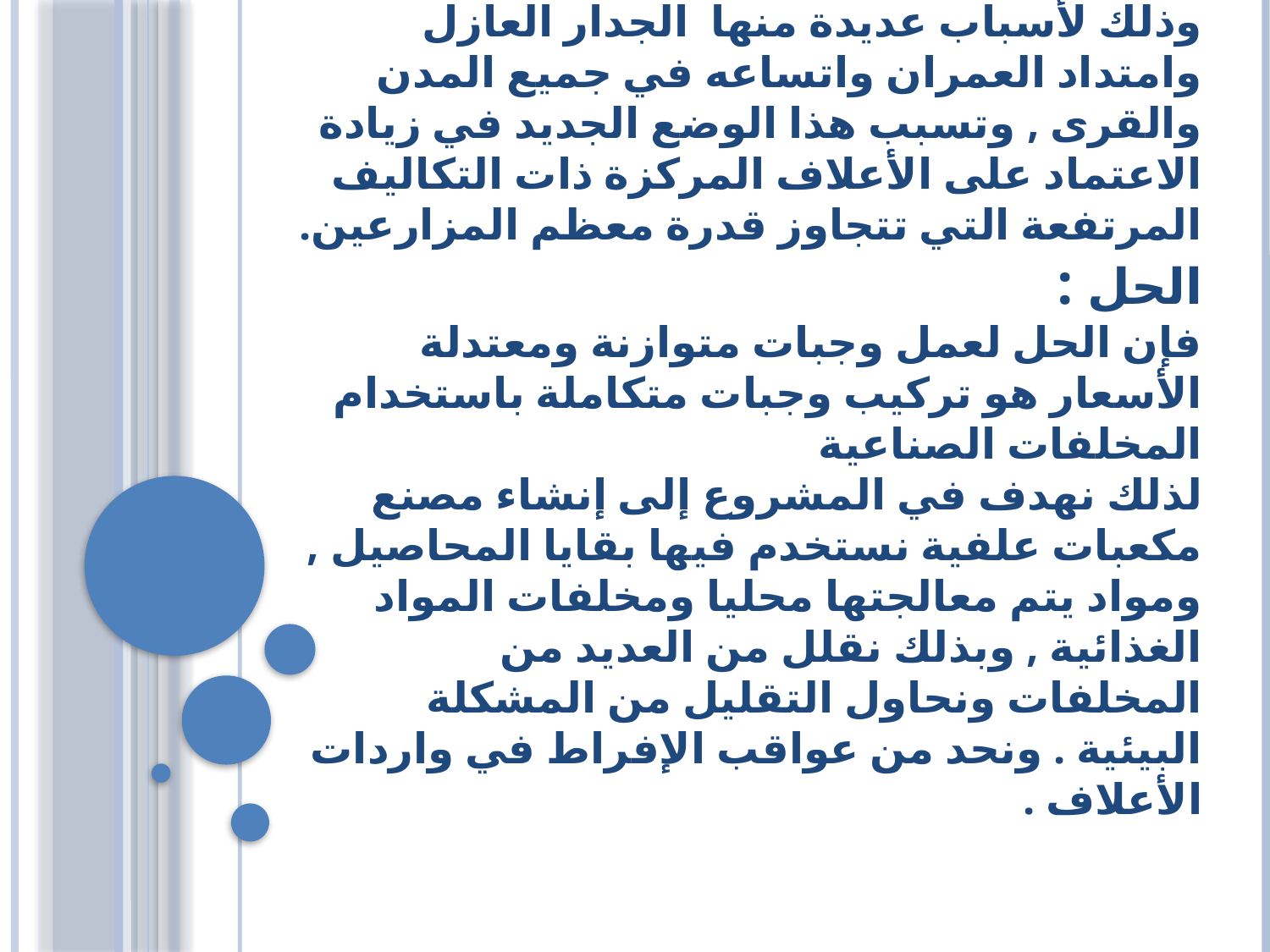

# المشكلة : لوحظ أن المراعي الطبيعية غير كافية لسد حاجة الأنواع المختلفة من المواشي المحلية وذلك لأسباب عديدة منها  الجدار العازل وامتداد العمران واتساعه في جميع المدن والقرى , وتسبب هذا الوضع الجديد في زيادة الاعتماد على الأعلاف المركزة ذات التكاليف المرتفعة التي تتجاوز قدرة معظم المزارعين. الحل : فإن الحل لعمل وجبات متوازنة ومعتدلة الأسعار هو تركيب وجبات متكاملة باستخدام المخلفات الصناعية لذلك نهدف في المشروع إلى إنشاء مصنع مكعبات علفية نستخدم فيها بقايا المحاصيل , ومواد يتم معالجتها محليا ومخلفات المواد الغذائية , وبذلك نقلل من العديد من المخلفات ونحاول التقليل من المشكلة البيئية . ونحد من عواقب الإفراط في واردات الأعلاف .